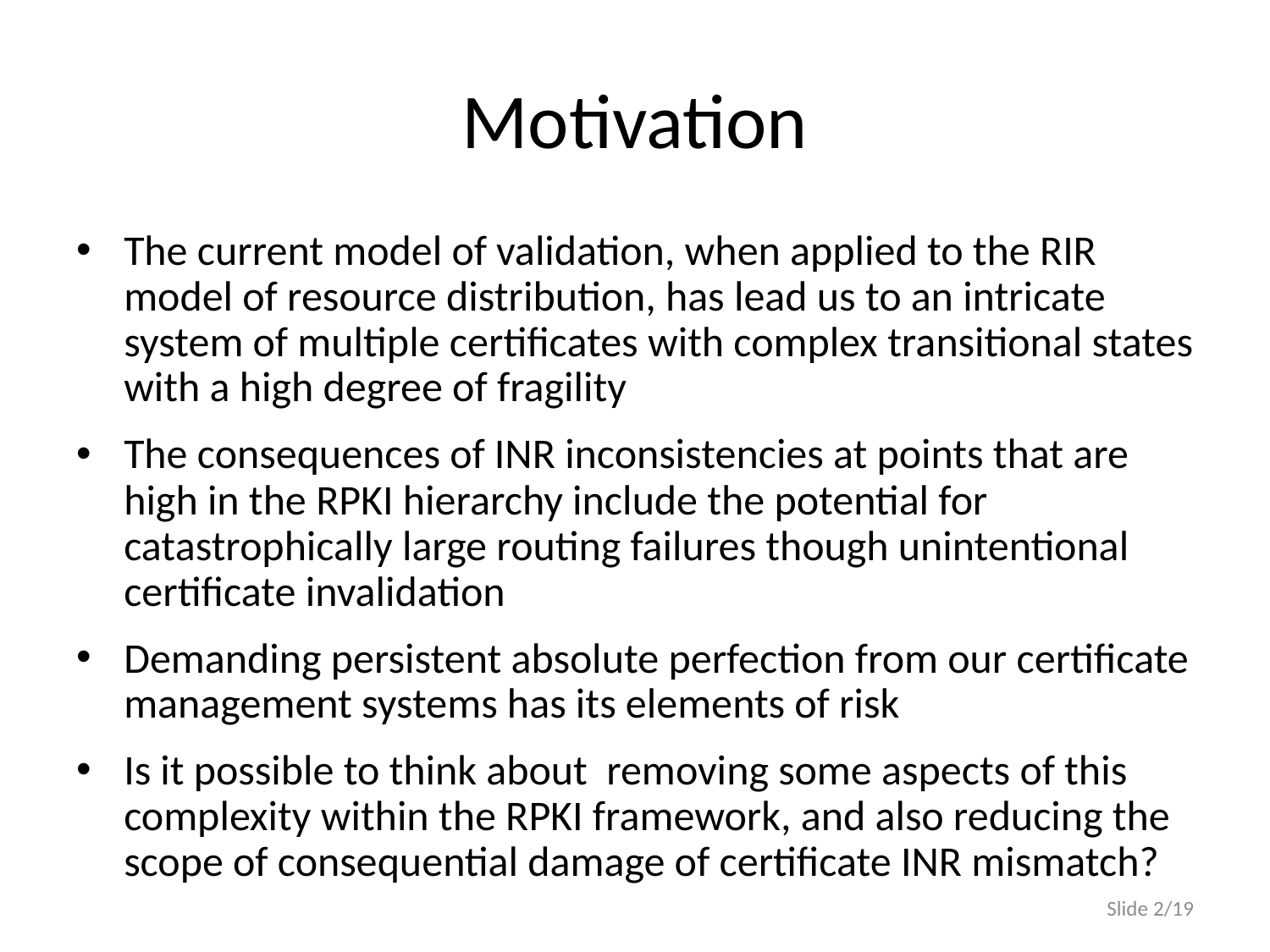

# Motivation
The current model of validation, when applied to the RIR model of resource distribution, has lead us to an intricate system of multiple certificates with complex transitional states with a high degree of fragility
The consequences of INR inconsistencies at points that are high in the RPKI hierarchy include the potential for catastrophically large routing failures though unintentional certificate invalidation
Demanding persistent absolute perfection from our certificate management systems has its elements of risk
Is it possible to think about  removing some aspects of this complexity within the RPKI framework, and also reducing the scope of consequential damage of certificate INR mismatch?

Slide 2/19